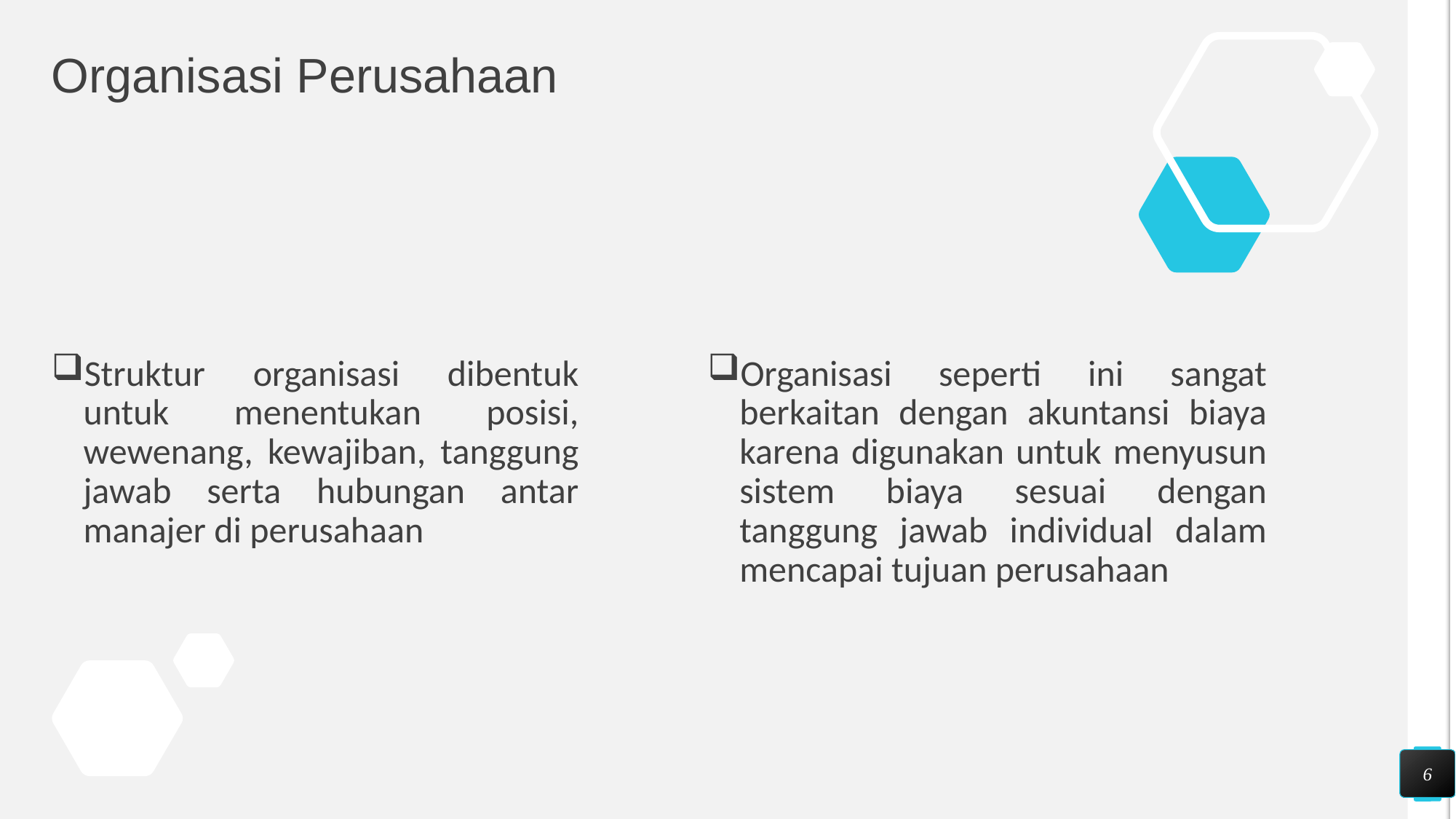

# Organisasi Perusahaan
Struktur organisasi dibentuk untuk menentukan posisi, wewenang, kewajiban, tanggung jawab serta hubungan antar manajer di perusahaan
Organisasi seperti ini sangat berkaitan dengan akuntansi biaya karena digunakan untuk menyusun sistem biaya sesuai dengan tanggung jawab individual dalam mencapai tujuan perusahaan
6